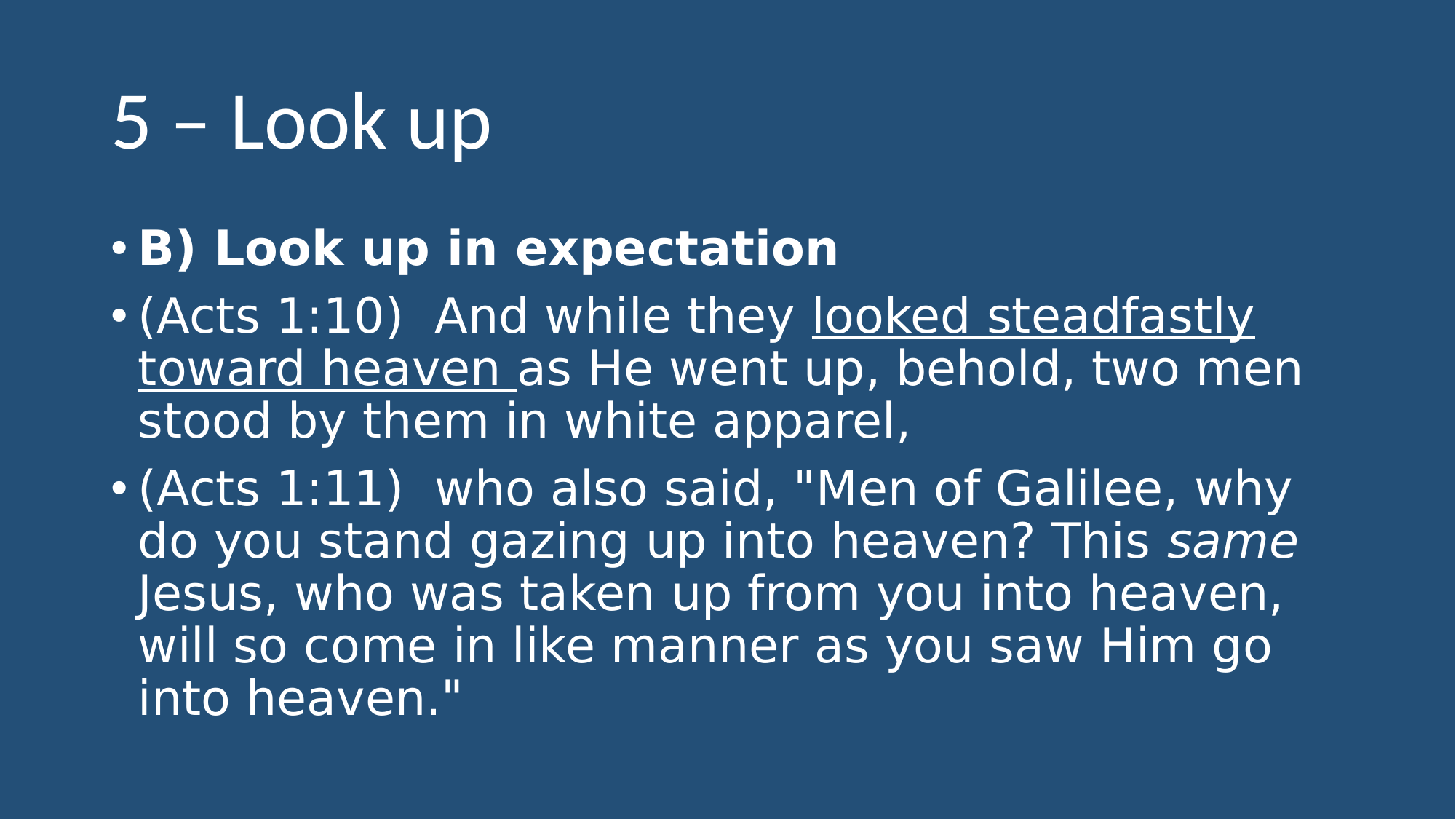

# 5 – Look up
B) Look up in expectation
(Acts 1:10)  And while they looked steadfastly toward heaven as He went up, behold, two men stood by them in white apparel,
(Acts 1:11)  who also said, "Men of Galilee, why do you stand gazing up into heaven? This same Jesus, who was taken up from you into heaven, will so come in like manner as you saw Him go into heaven."